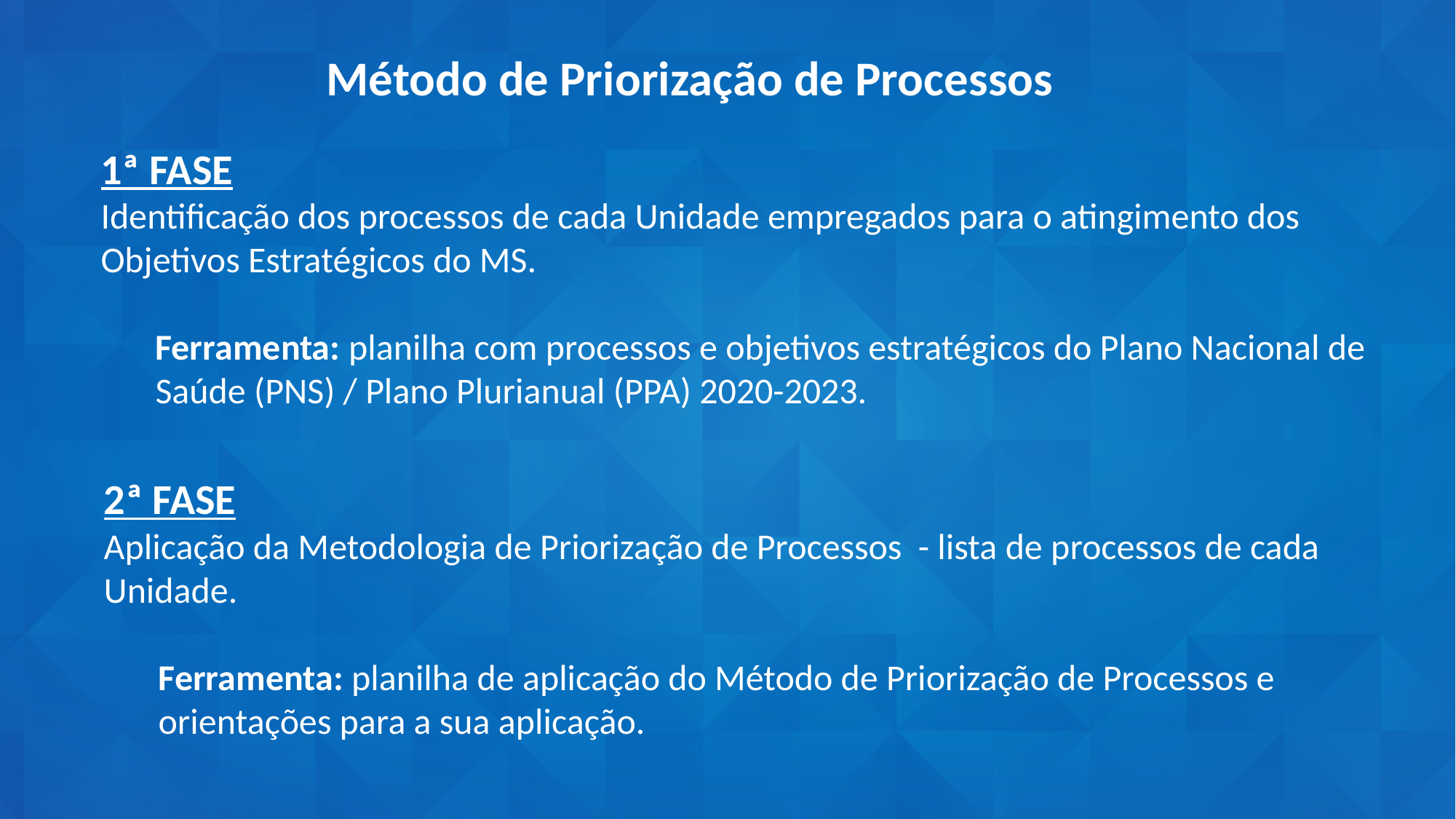

Método de Priorização de Processos
1ª FASE
Identificação dos processos de cada Unidade empregados para o atingimento dos Objetivos Estratégicos do MS.

Ferramenta: planilha com processos e objetivos estratégicos do Plano Nacional de Saúde (PNS) / Plano Plurianual (PPA) 2020-2023.
2ª FASE
Aplicação da Metodologia de Priorização de Processos  - lista de processos de cada Unidade.

Ferramenta: planilha de aplicação do Método de Priorização de Processos e orientações para a sua aplicação.